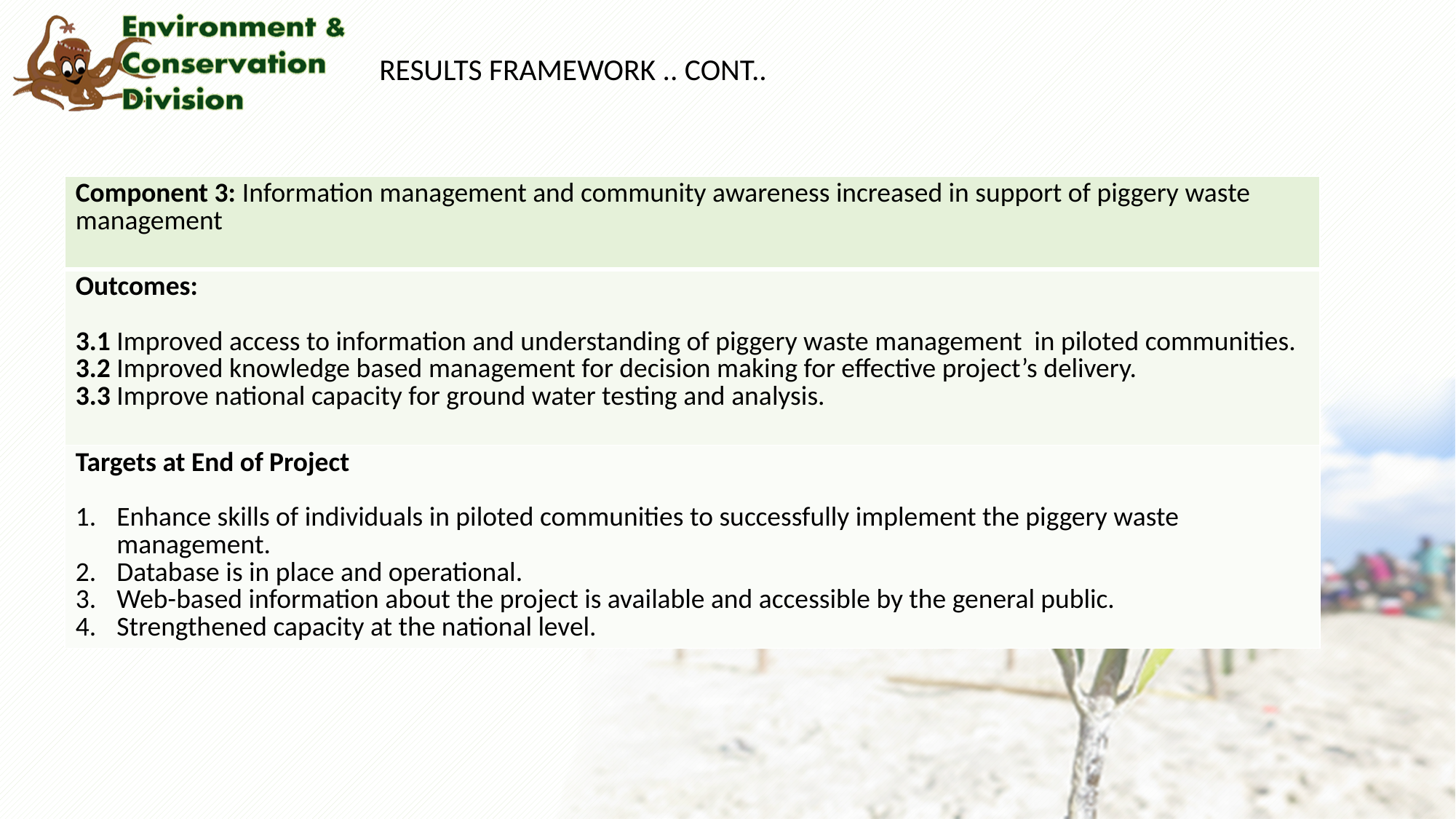

# RESULTS FRAMEWORK .. CONT..
| Component 3: Information management and community awareness increased in support of piggery waste management |
| --- |
| Outcomes: 3.1 Improved access to information and understanding of piggery waste management in piloted communities. 3.2 Improved knowledge based management for decision making for effective project’s delivery. 3.3 Improve national capacity for ground water testing and analysis. |
| Targets at End of Project Enhance skills of individuals in piloted communities to successfully implement the piggery waste management. Database is in place and operational. Web-based information about the project is available and accessible by the general public. Strengthened capacity at the national level. |